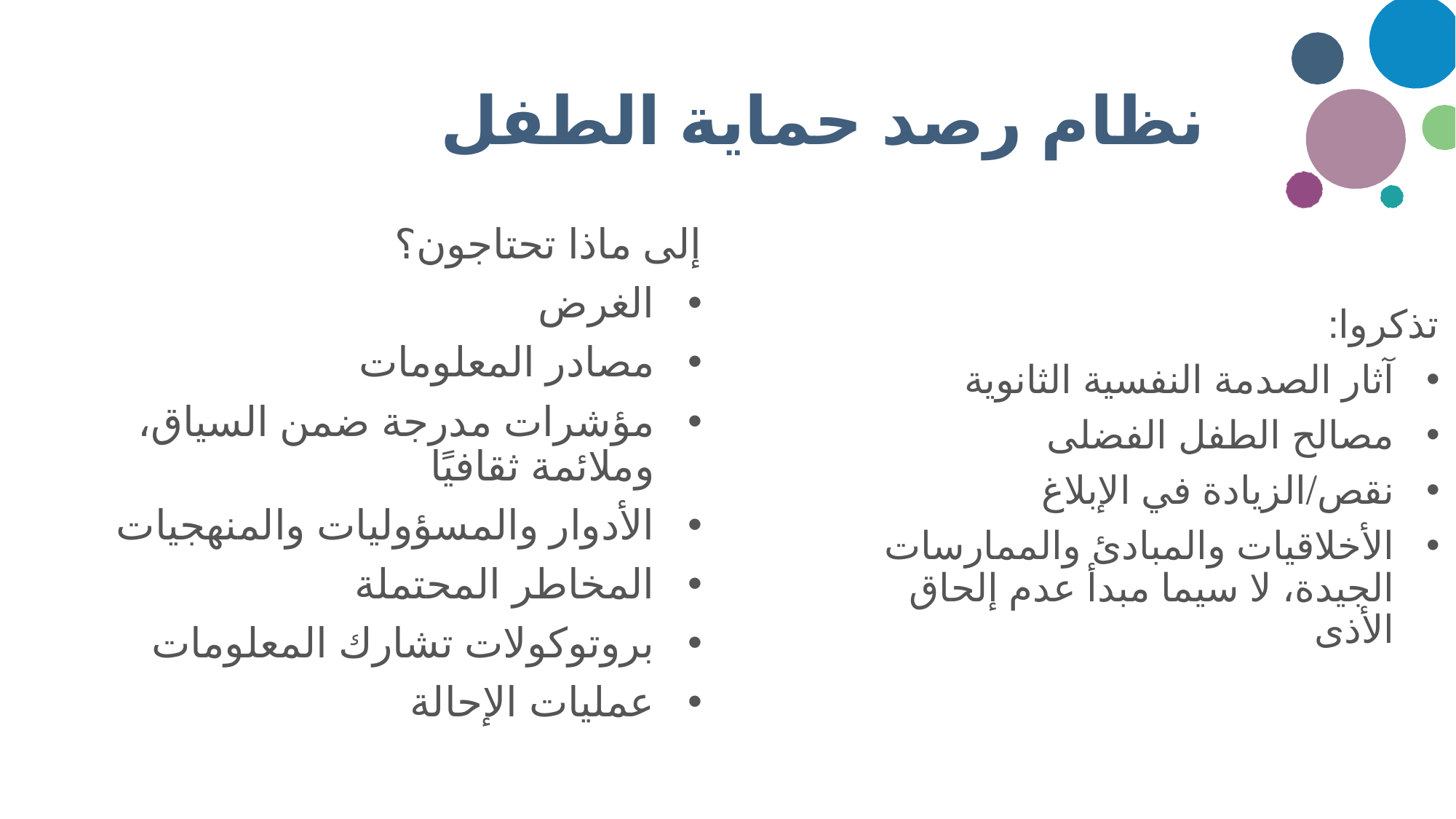

# نظام رصد حماية الطفل
إلى ماذا تحتاجون؟
الغرض
مصادر المعلومات
مؤشرات مدرجة ضمن السياق، وملائمة ثقافيًا
الأدوار والمسؤوليات والمنهجيات
المخاطر المحتملة
بروتوكولات تشارك المعلومات
عمليات الإحالة
تذكروا:
آثار الصدمة النفسية الثانوية
مصالح الطفل الفضلى
نقص/الزيادة في الإبلاغ
الأخلاقيات والمبادئ والممارسات الجيدة، لا سيما مبدأ عدم إلحاق الأذى